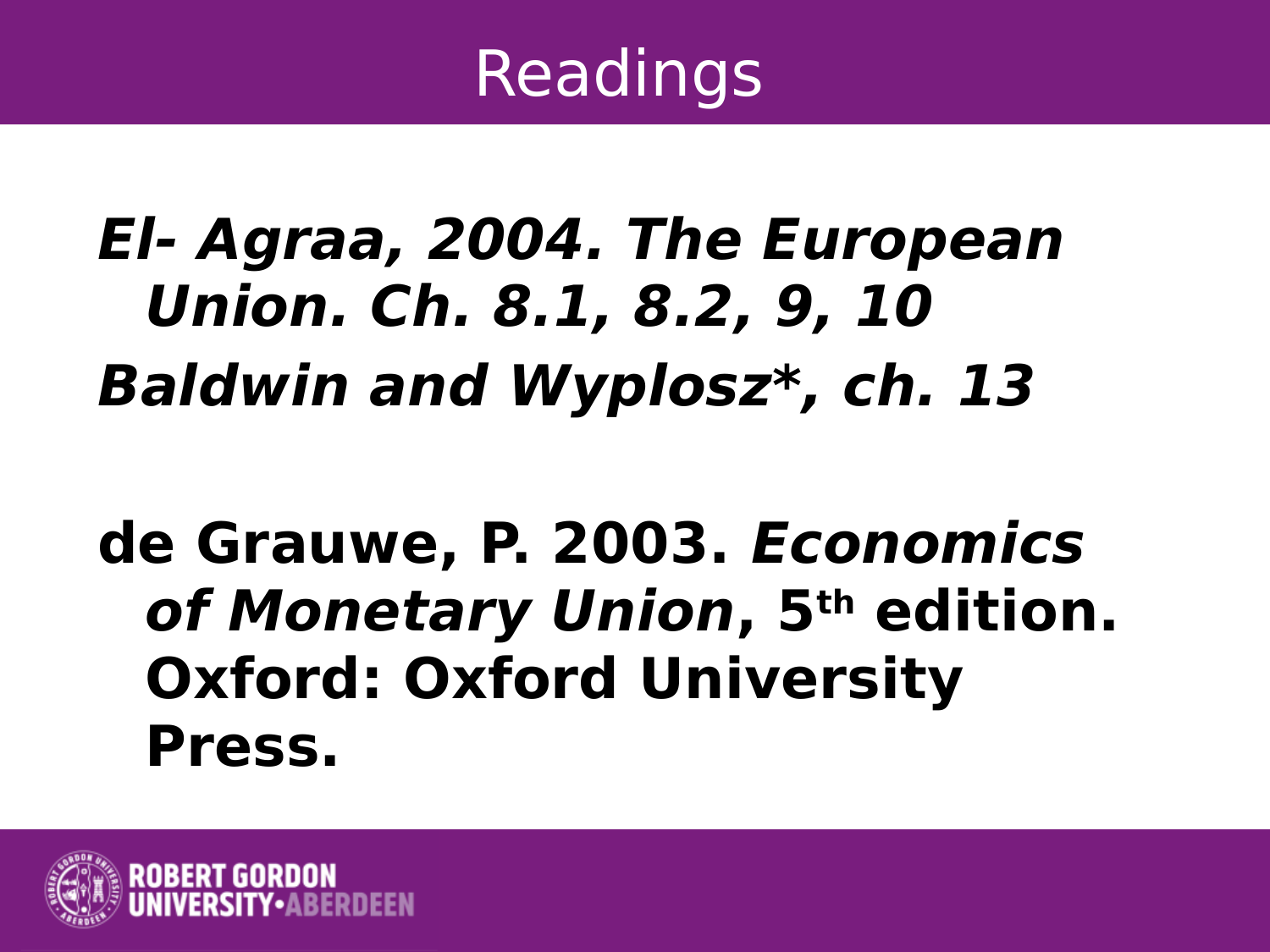

# Readings
El- Agraa, 2004. The European Union. Ch. 8.1, 8.2, 9, 10
Baldwin and Wyplosz*, ch. 13

de Grauwe, P. 2003. Economics of Monetary Union, 5th edition. Oxford: Oxford University Press.